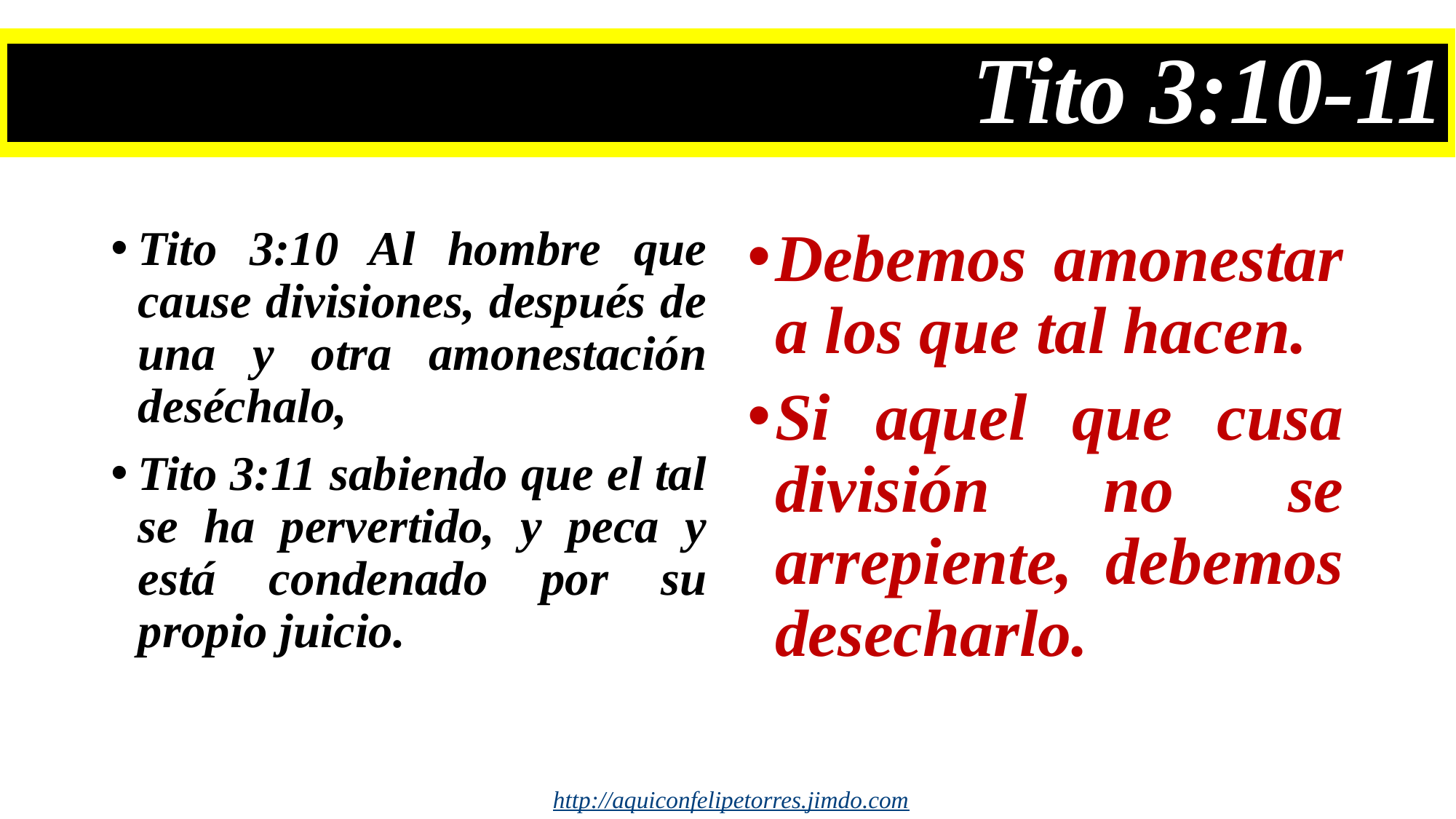

# Tito 3:10-11
Tito 3:10 Al hombre que cause divisiones, después de una y otra amonestación deséchalo,
Tito 3:11 sabiendo que el tal se ha pervertido, y peca y está condenado por su propio juicio.

Debemos amonestar a los que tal hacen.
Si aquel que cusa división no se arrepiente, debemos desecharlo.
http://aquiconfelipetorres.jimdo.com